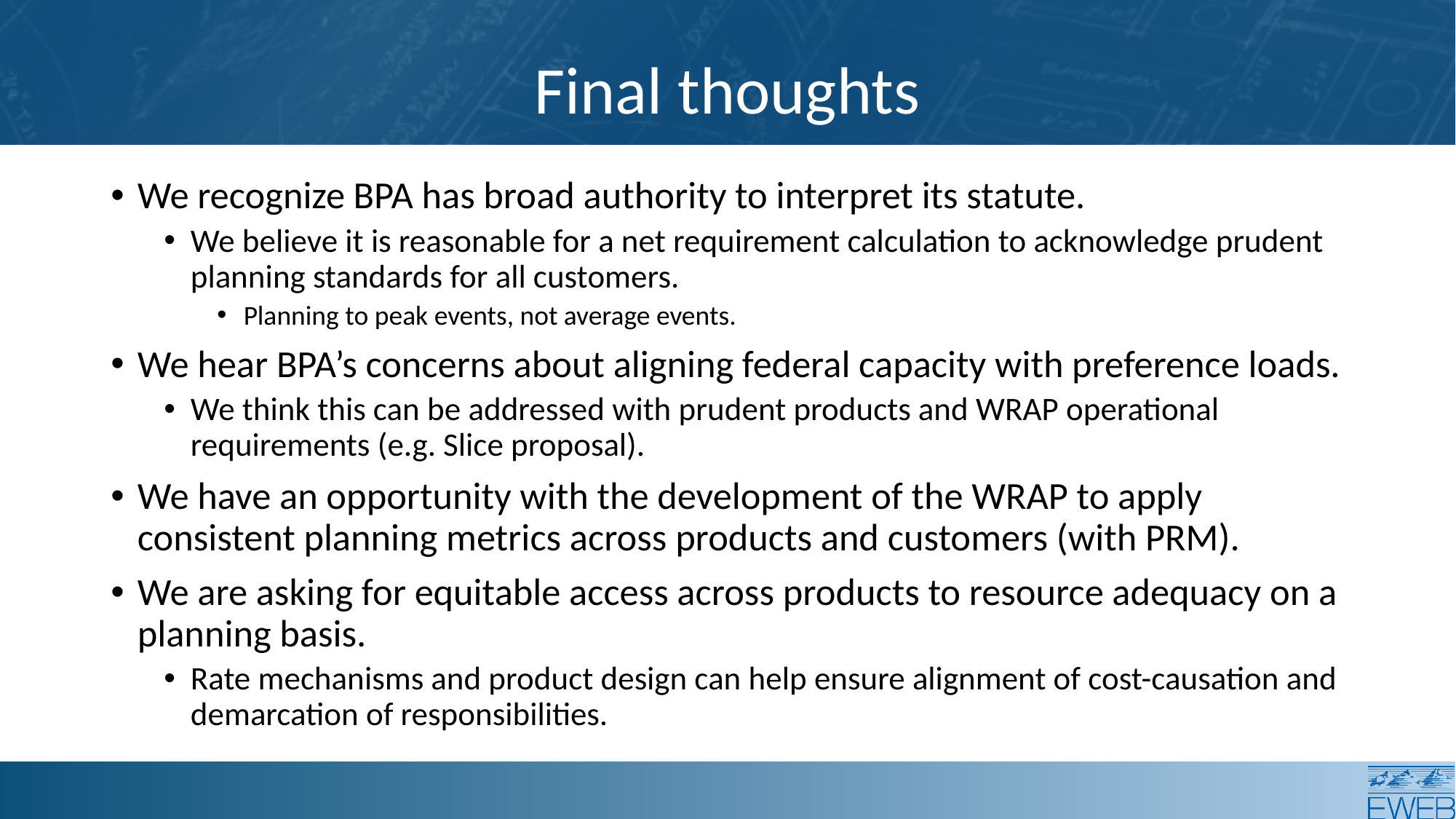

# Final thoughts
We recognize BPA has broad authority to interpret its statute.
We believe it is reasonable for a net requirement calculation to acknowledge prudent planning standards for all customers.
Planning to peak events, not average events.
We hear BPA’s concerns about aligning federal capacity with preference loads.
We think this can be addressed with prudent products and WRAP operational requirements (e.g. Slice proposal).
We have an opportunity with the development of the WRAP to apply consistent planning metrics across products and customers (with PRM).
We are asking for equitable access across products to resource adequacy on a planning basis.
Rate mechanisms and product design can help ensure alignment of cost-causation and demarcation of responsibilities.